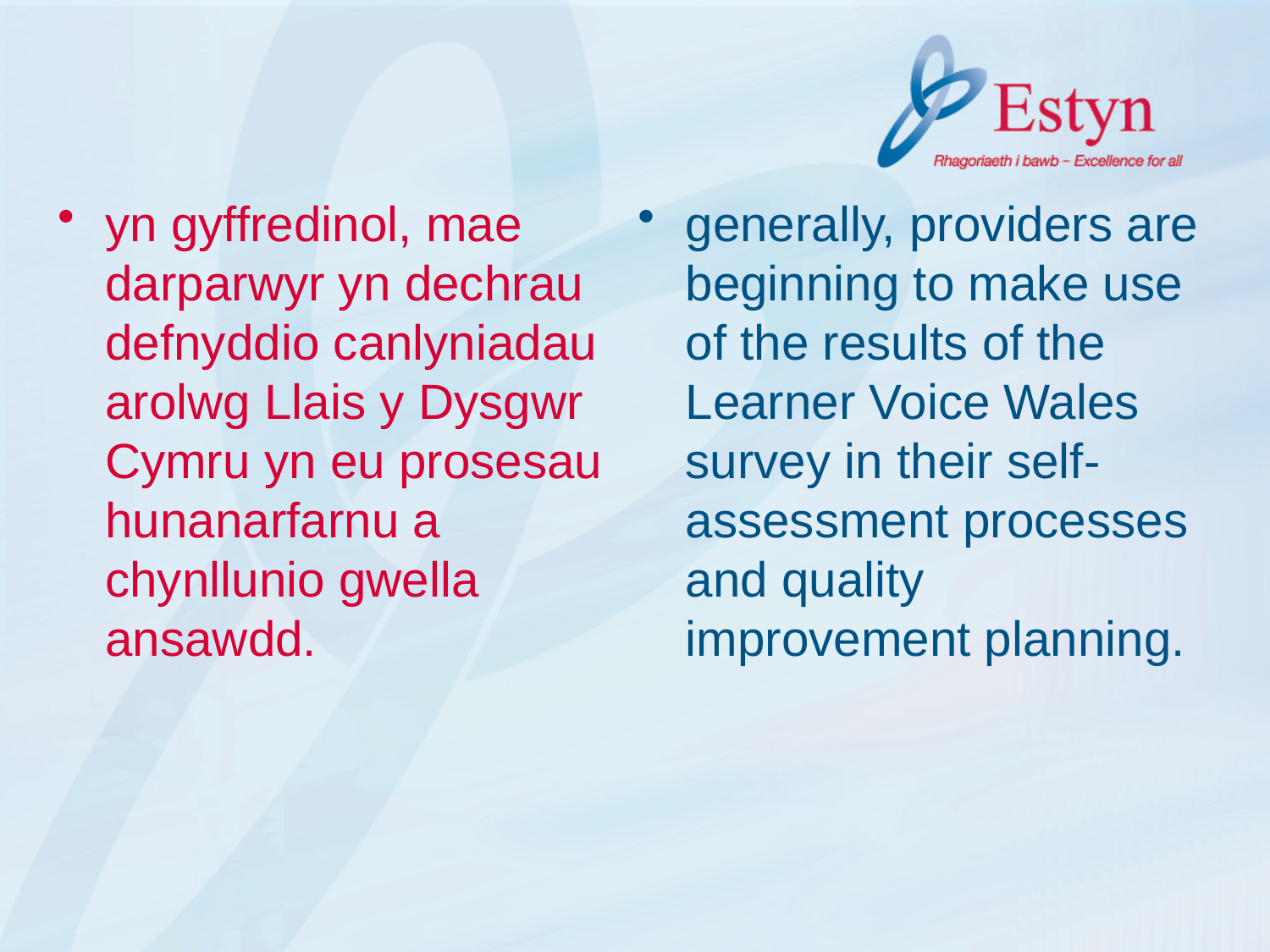

yn gyffredinol, mae darparwyr yn dechrau defnyddio canlyniadau arolwg Llais y Dysgwr Cymru yn eu prosesau hunanarfarnu a chynllunio gwella ansawdd.

generally, providers are beginning to make use of the results of the Learner Voice Wales survey in their self- assessment processes and quality improvement planning.